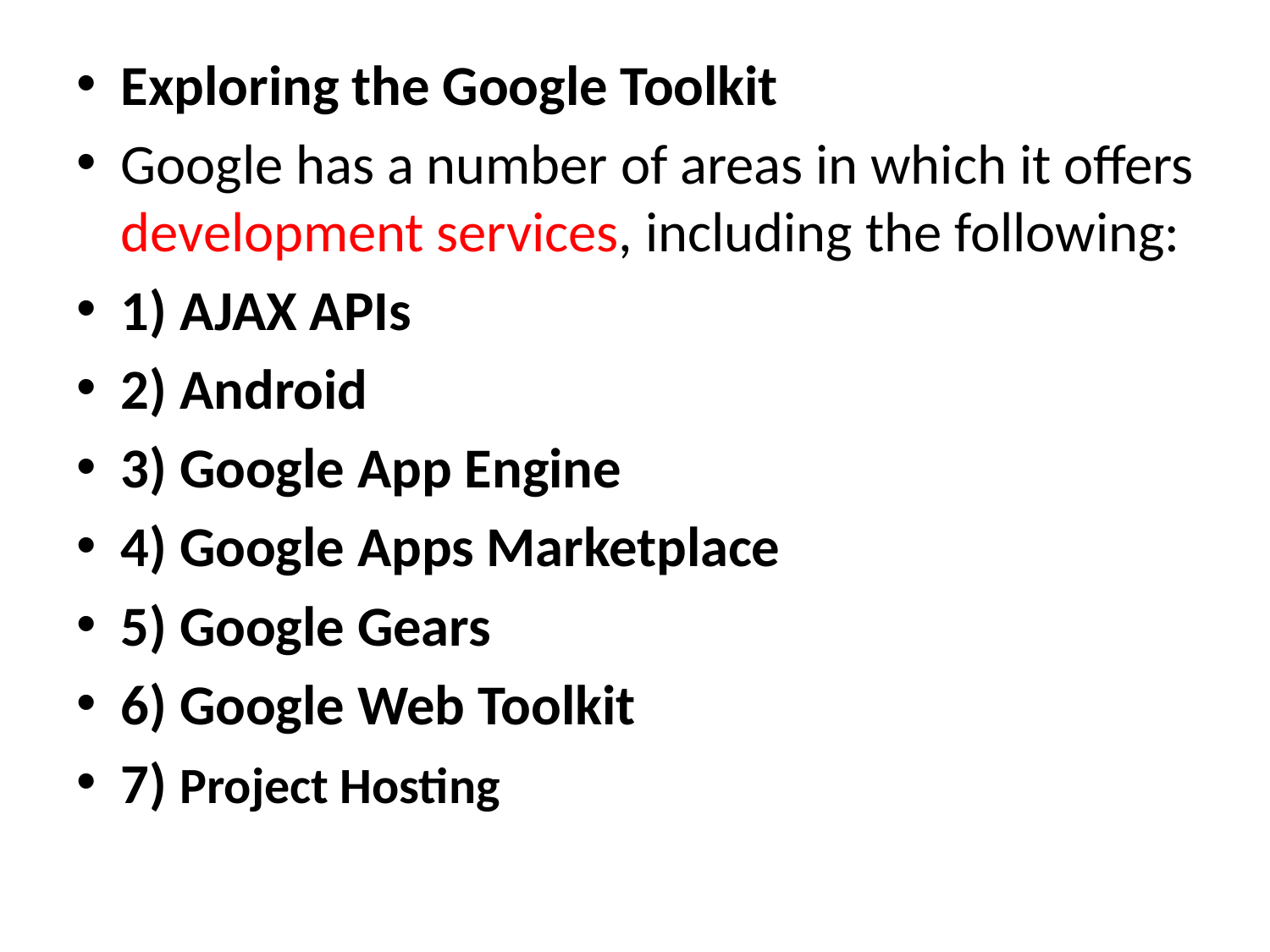

Exploring the Google Toolkit
Google has a number of areas in which it offers development services, including the following:
1) AJAX APIs
2) Android
3) Google App Engine
4) Google Apps Marketplace
5) Google Gears
6) Google Web Toolkit
7) Project Hosting